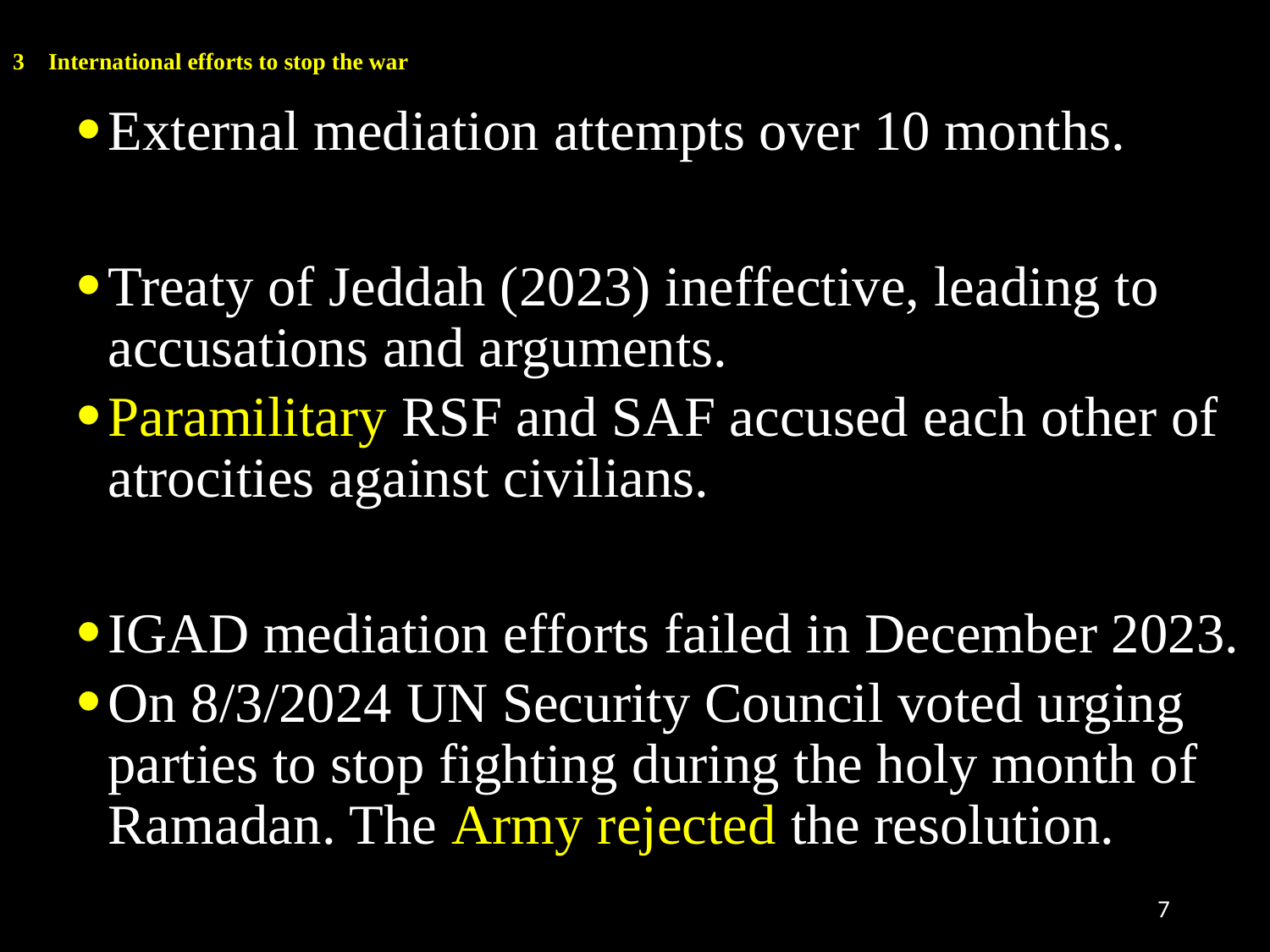

# 3    International efforts to stop the war
External mediation attempts over 10 months.

Treaty of Jeddah (2023) ineffective, leading to accusations and arguments.
Paramilitary RSF and SAF accused each other of atrocities against civilians.

IGAD mediation efforts failed in December 2023.
On 8/3/2024 UN Security Council voted urging parties to stop fighting during the holy month of Ramadan. The Army rejected the resolution.

7